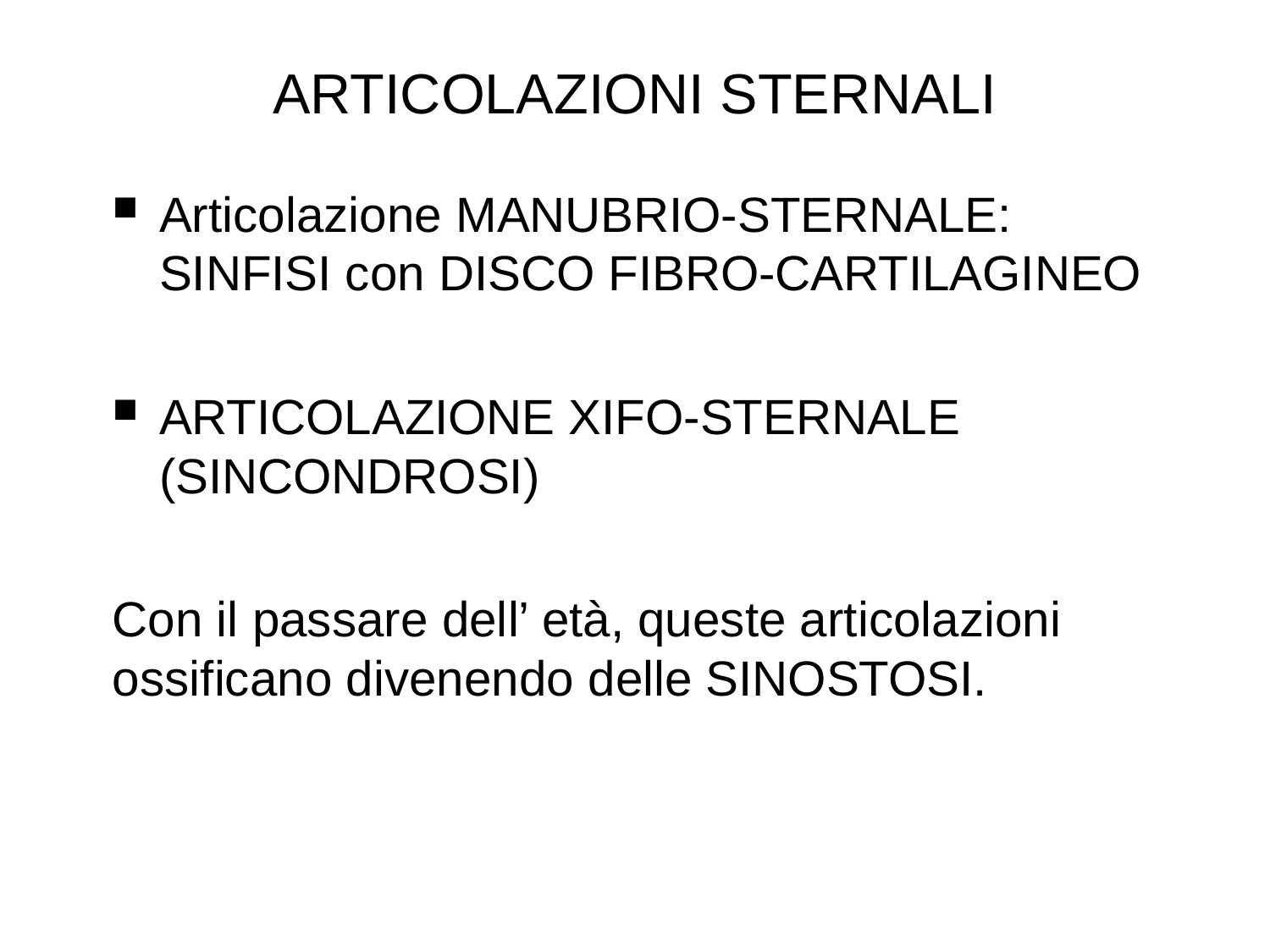

ARTICOLAZIONI STERNALI
Articolazione MANUBRIO-STERNALE: SINFISI con DISCO FIBRO-CARTILAGINEO

ARTICOLAZIONE XIFO-STERNALE (SINCONDROSI)

Con il passare dell’ età, queste articolazioni ossificano divenendo delle SINOSTOSI.